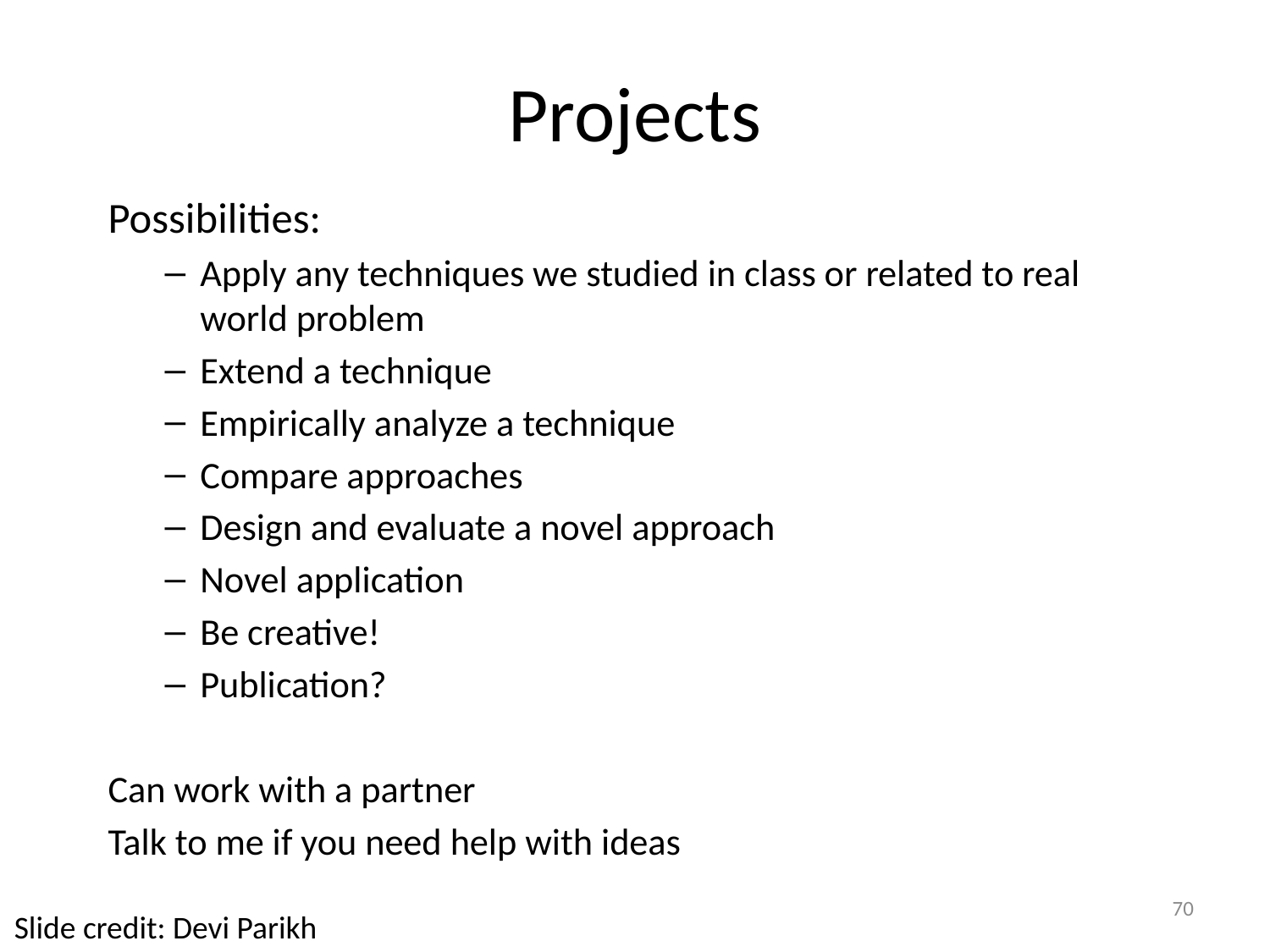

Projects
Possibilities:
Apply any techniques we studied in class or related to real world problem
Extend a technique
Empirically analyze a technique
Compare approaches
Design and evaluate a novel approach
Novel application
Be creative!
Publication?

Can work with a partner
Talk to me if you need help with ideas

70
Slide credit: Devi Parikh